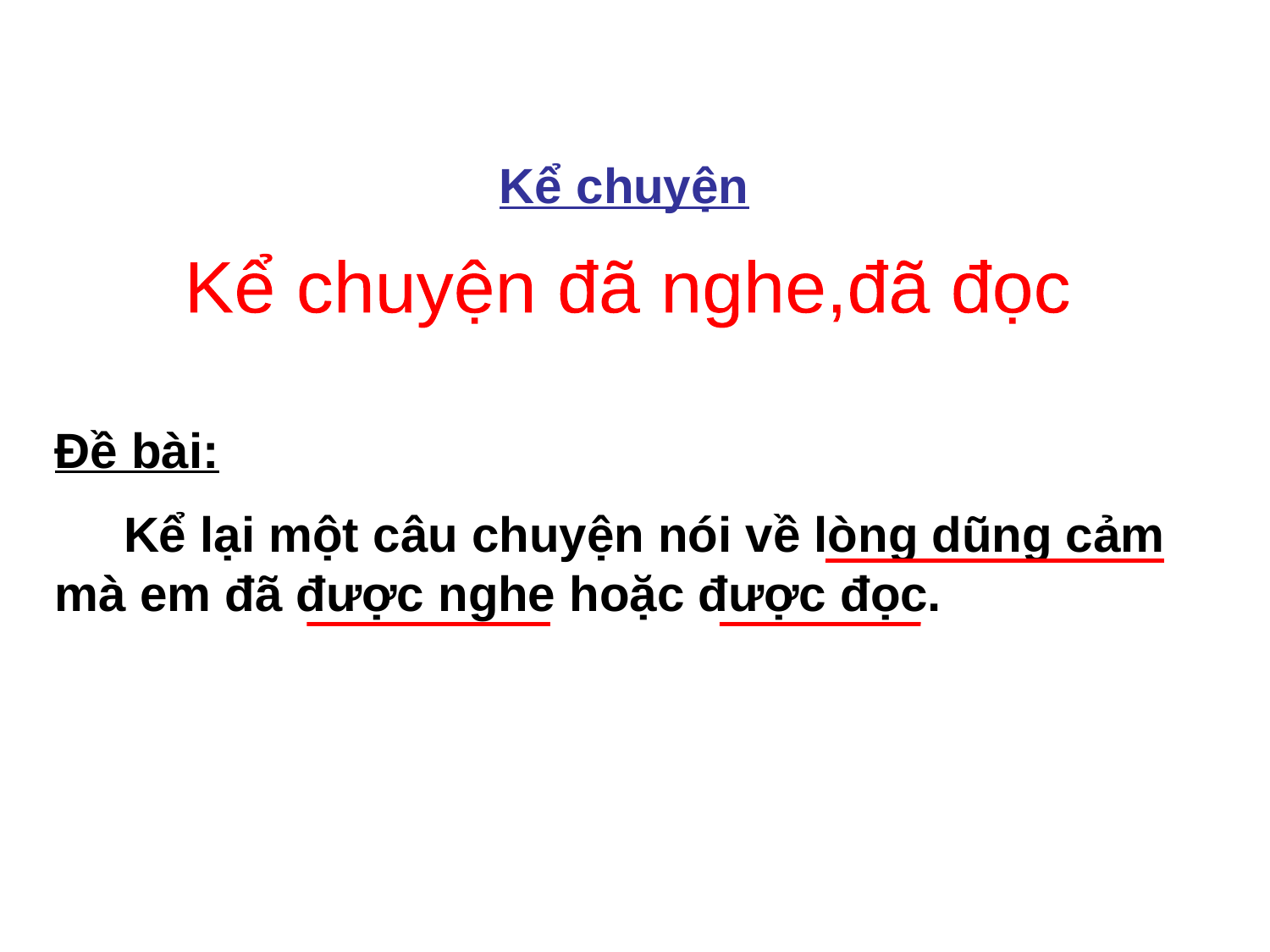

Kể chuyện
Kể chuyện đã nghe,đã đọc
Đề bài:
     Kể lại một câu chuyện nói về lòng dũng cảm mà em đã được nghe hoặc được đọc.